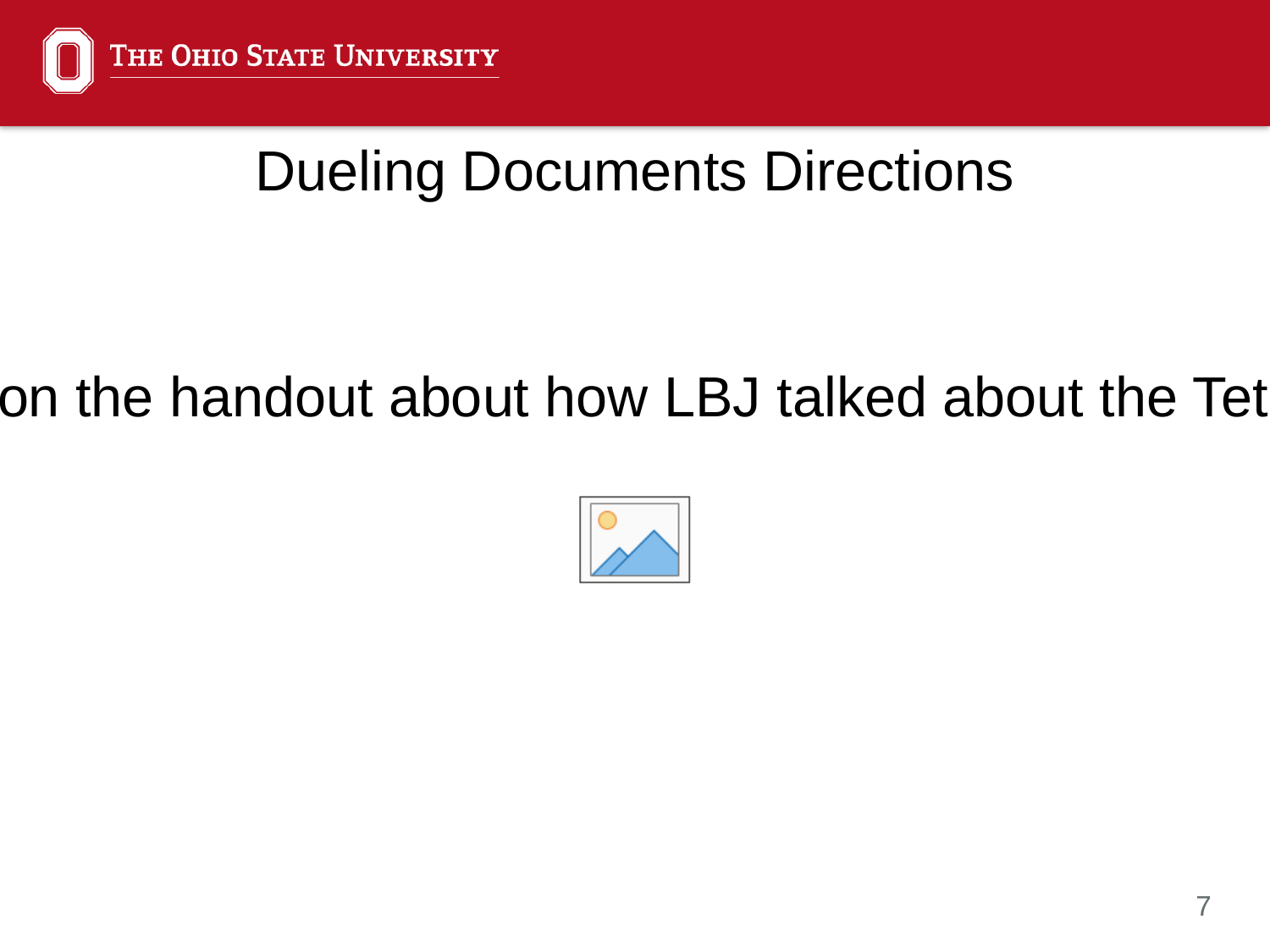

Dueling Documents Directions

Work in groups of 2-3
Read Document A and Document B and answer the questions on the handout about how LBJ talked about the Tet Offensive and how the Pentagon Papers discussed the offensive